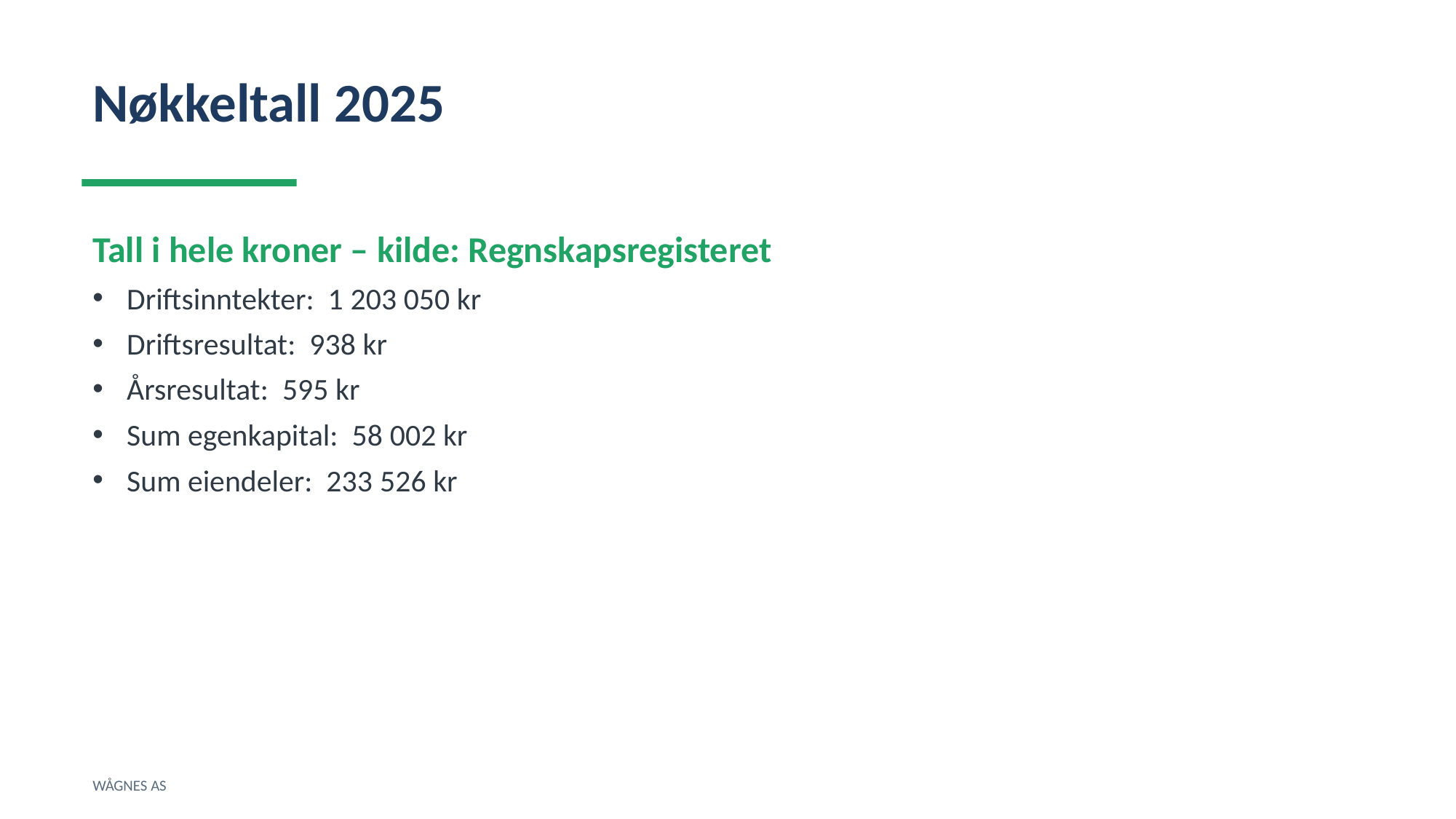

Nøkkeltall 2025

Tall i hele kroner – kilde: Regnskapsregisteret
Driftsinntekter:  1 203 050 kr
Driftsresultat:  938 kr
Årsresultat:  595 kr
Sum egenkapital:  58 002 kr
Sum eiendeler:  233 526 kr
WÅGNES AS